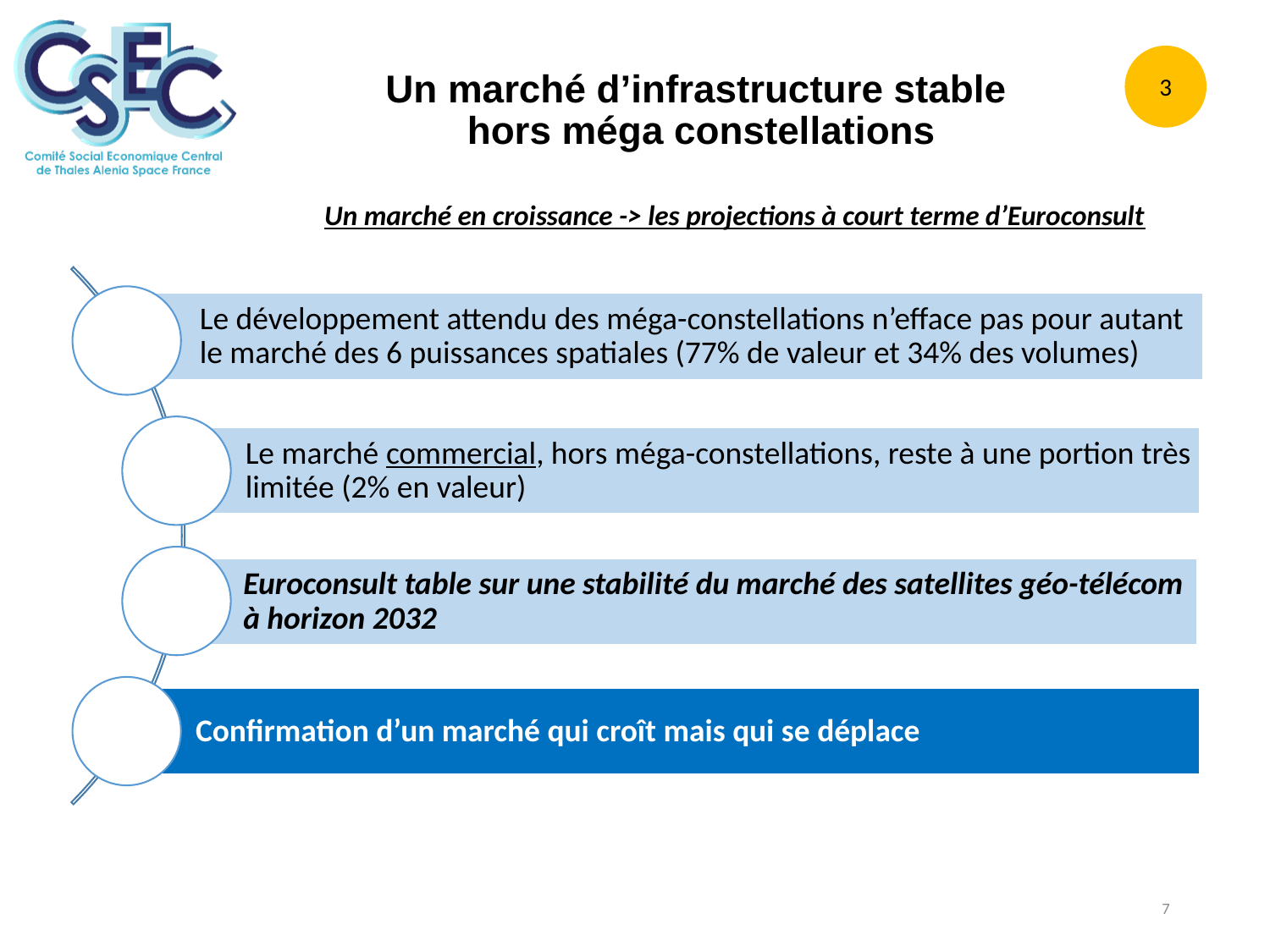

# Un marché d’infrastructure stable hors méga constellations
3
Un marché en croissance -> les projections à court terme d’Euroconsult
Le développement attendu des méga-constellations n’efface pas pour autant le marché des 6 puissances spatiales (77% de valeur et 34% des volumes)
Le marché commercial, hors méga-constellations, reste à une portion très limitée (2% en valeur)
Euroconsult table sur une stabilité du marché des satellites géo-télécom à horizon 2032
Confirmation d’un marché qui croît mais qui se déplace
7